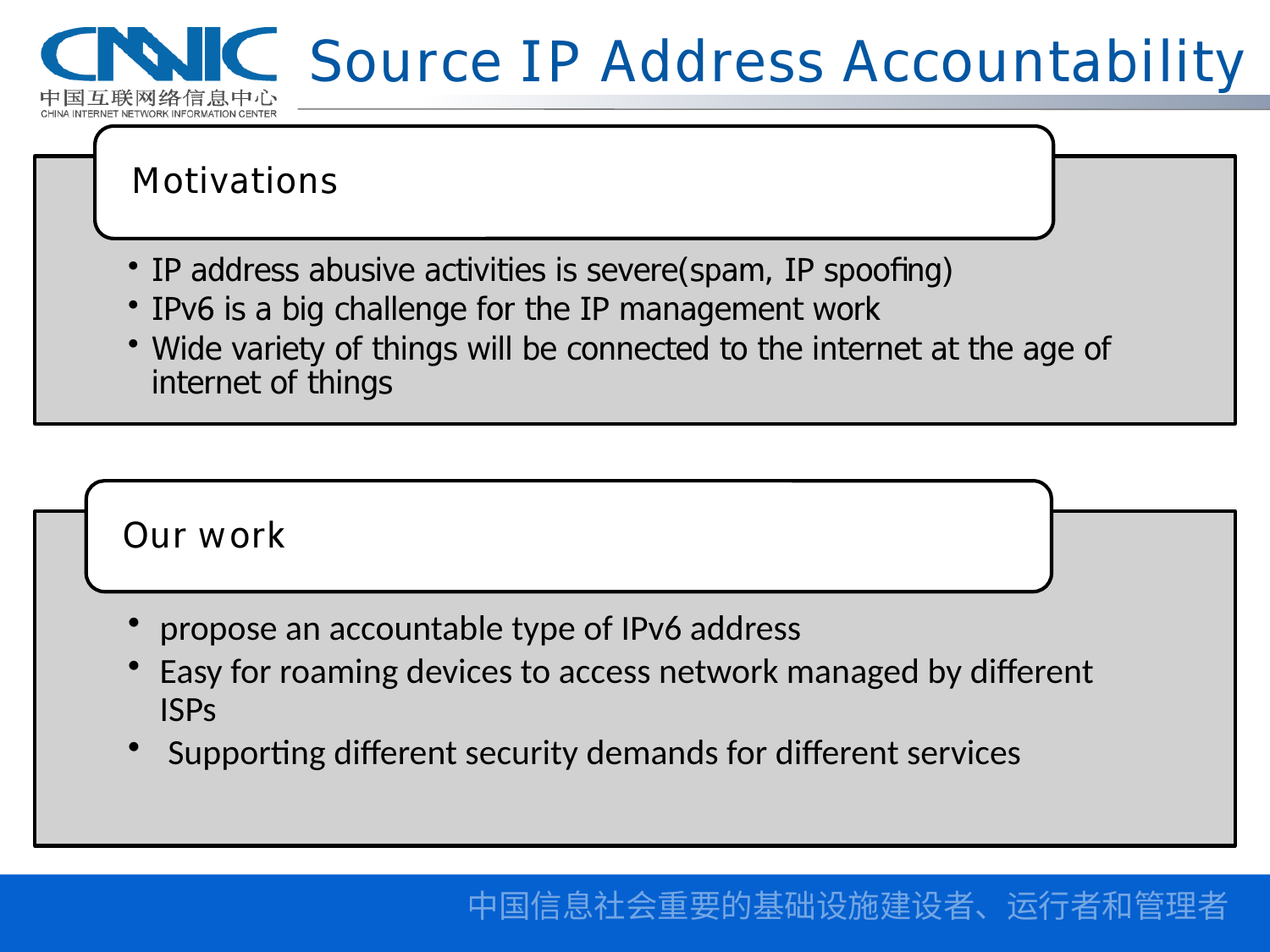

# Source IP Address Accountability
IP address abusive activities is severe(spam, IP spoofing)
IPv6 is a big challenge for the IP management work
Wide variety of things will be connected to the internet at the age of internet of things
Motivations
propose an accountable type of IPv6 address
Easy for roaming devices to access network managed by different ISPs
 Supporting different security demands for different services

Our work